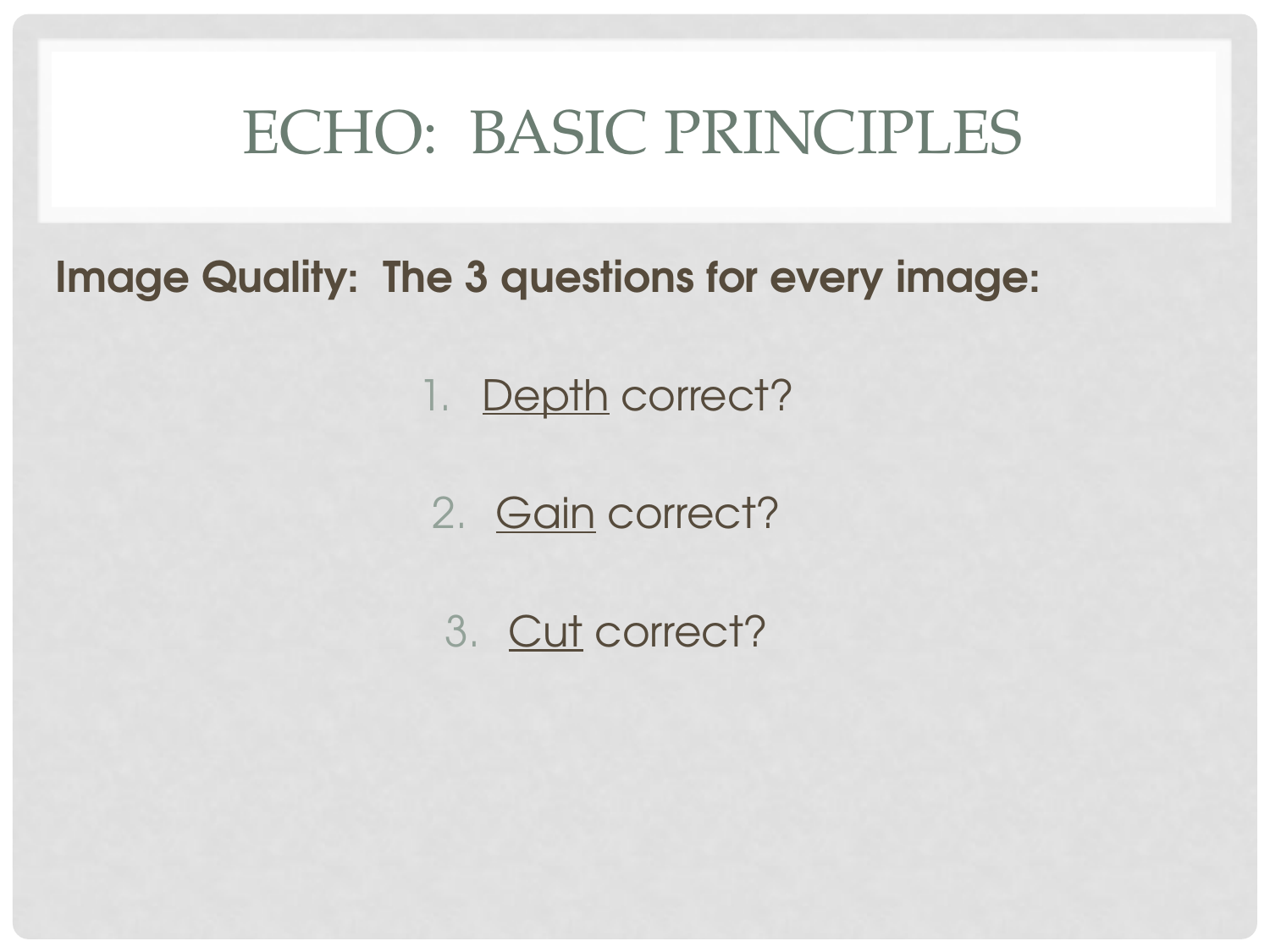

# Echo:  basic principles
Image Quality:  The 3 questions for every image:

Depth correct?

Gain correct?

Cut correct?